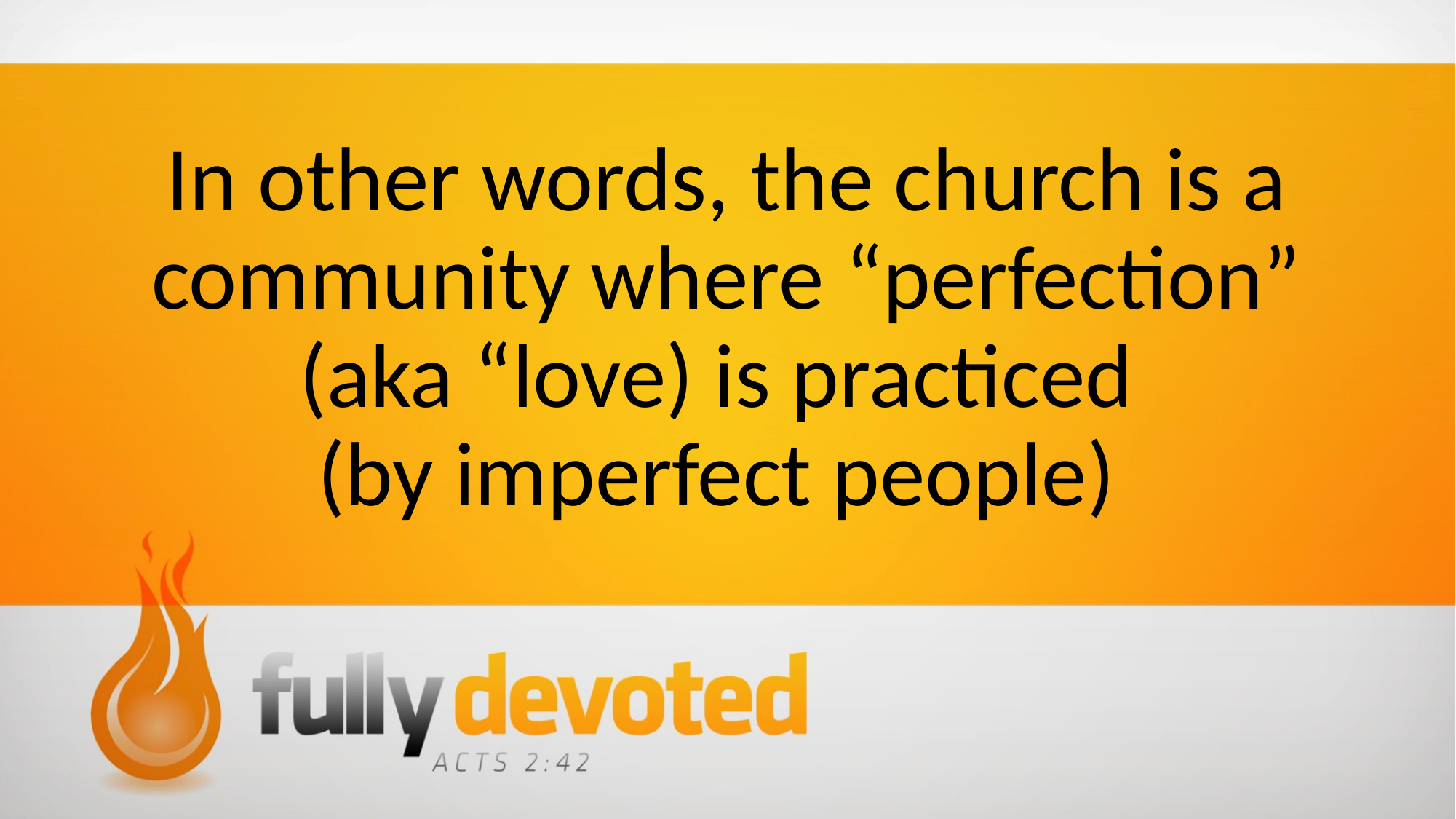

# In other words, the church is a community where “perfection” (aka “love) is practiced (by imperfect people)